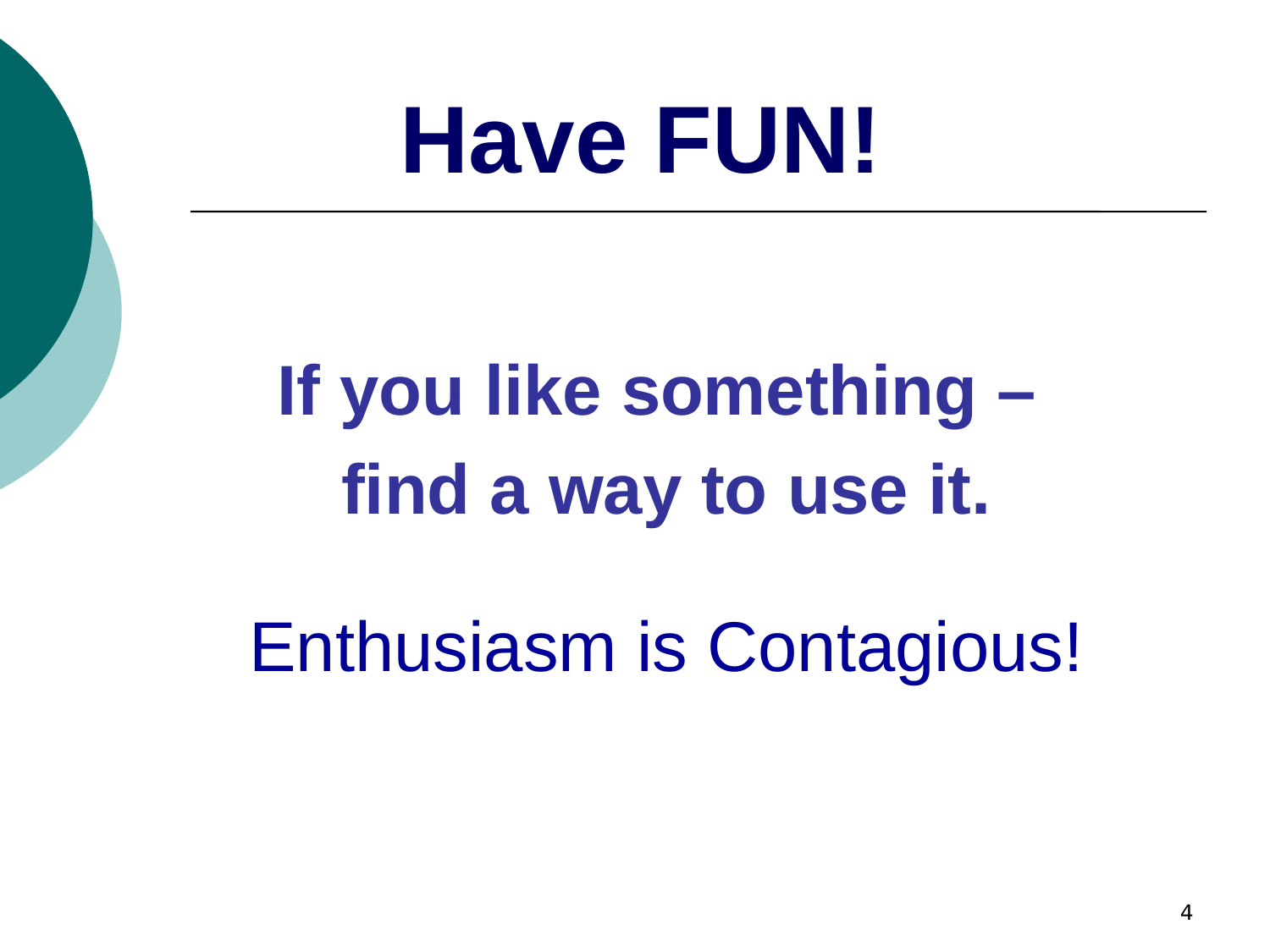

# Have FUN!
If you like something –
find a way to use it.

Enthusiasm is Contagious!
4